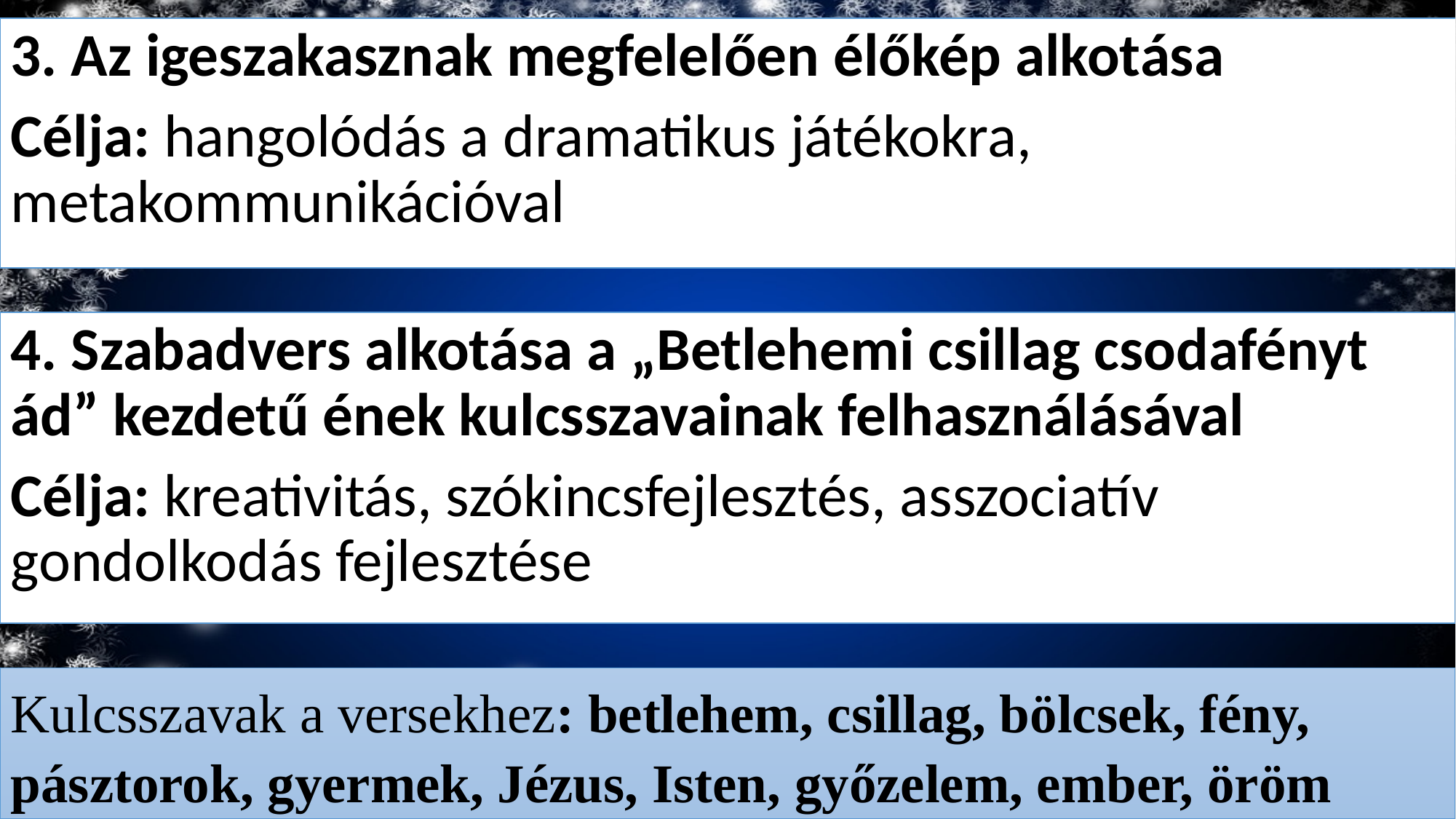

3. Az igeszakasznak megfelelően élőkép alkotása
Célja: hangolódás a dramatikus játékokra,  metakommunikációval
4. Szabadvers alkotása a „Betlehemi csillag csodafényt ád” kezdetű ének kulcsszavainak felhasználásával
Célja: kreativitás, szókincsfejlesztés, asszociatív gondolkodás fejlesztése

Kulcsszavak a versekhez: betlehem, csillag, bölcsek, fény, pásztorok, gyermek, Jézus, Isten, győzelem, ember, öröm